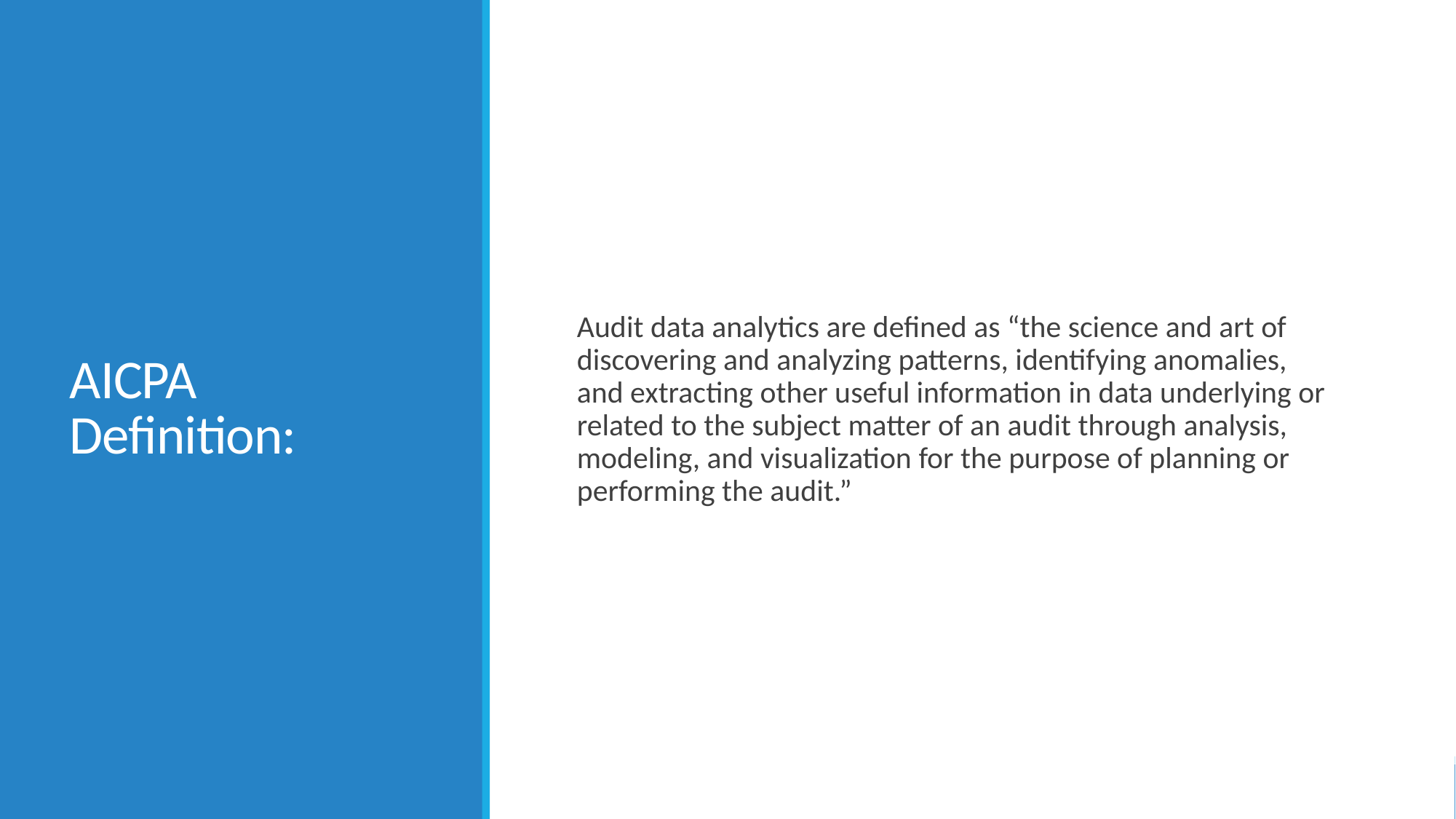

# AICPA Definition:
Audit data analytics are defined as “the science and art of discovering and analyzing patterns, identifying anomalies, and extracting other useful information in data underlying or related to the subject matter of an audit through analysis, modeling, and visualization for the purpose of planning or performing the audit.”